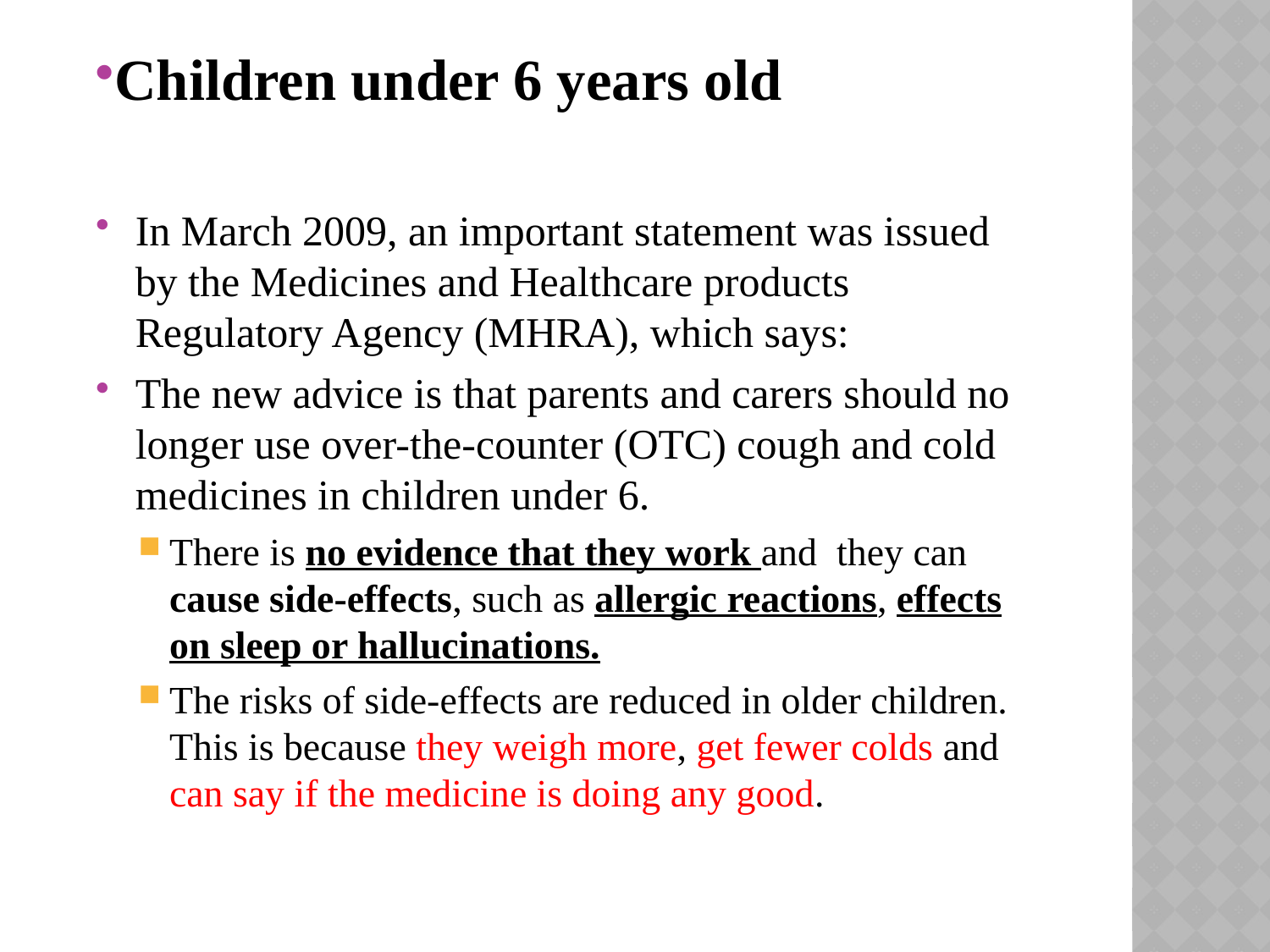

Children under 6 years old

In March 2009, an important statement was issued by the Medicines and Healthcare products Regulatory Agency (MHRA), which says:
The new advice is that parents and carers should no longer use over-the-counter (OTC) cough and cold medicines in children under 6.
There is no evidence that they work and  they can cause side-effects, such as allergic reactions, effects on sleep or hallucinations.
The risks of side-effects are reduced in older children. This is because they weigh more, get fewer colds and can say if the medicine is doing any good.